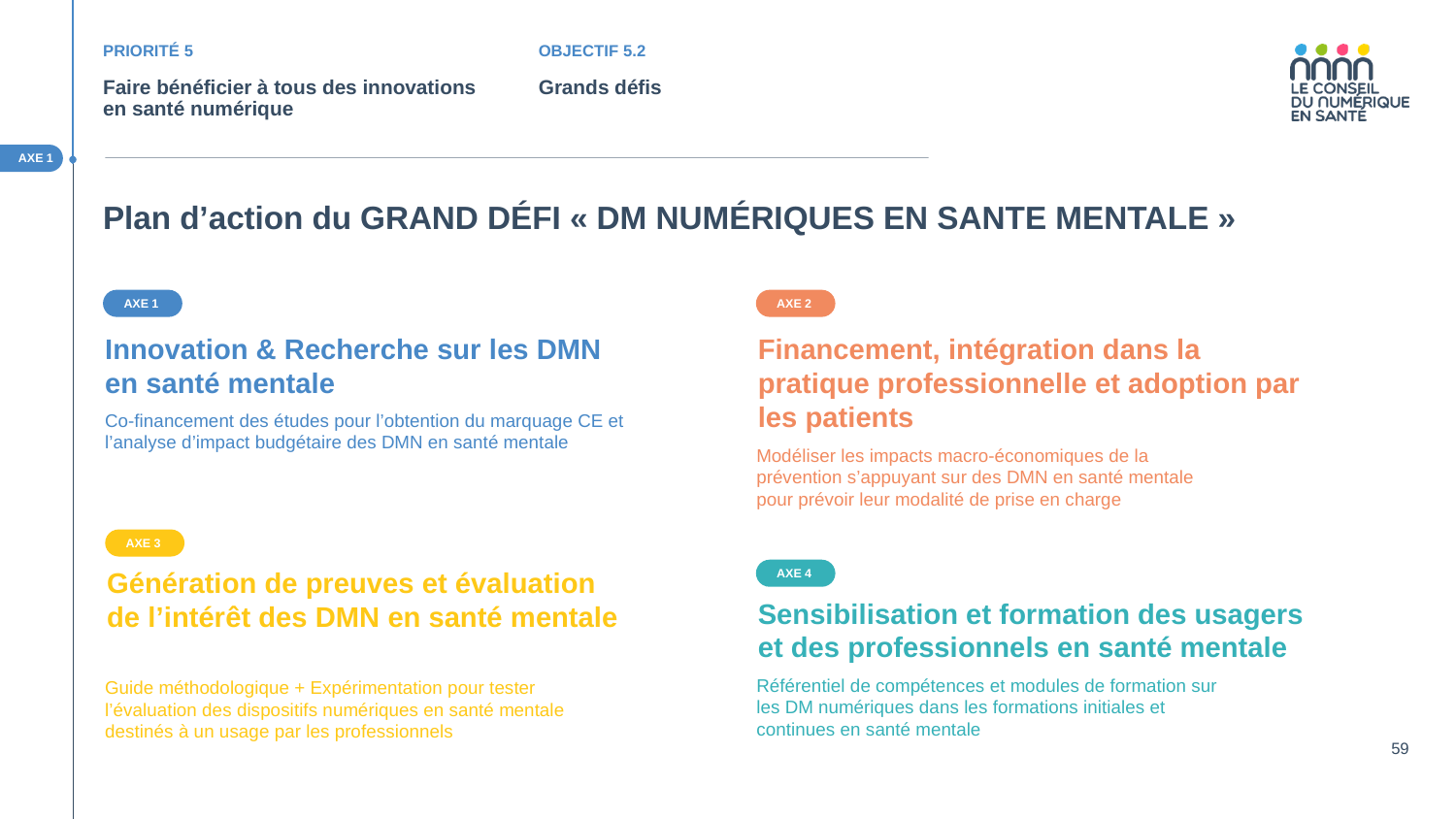

PRIORITÉ 5
OBJECTIF 5.2
# Faire bénéficier à tous des innovations en santé numérique
Grands défis

AXE 1

Plan d’action du GRAND DÉFI « DM NUMÉRIQUES EN SANTE MENTALE »

AXE 1
AXE 2
Innovation & Recherche sur les DMN en santé mentale
Financement, intégration dans la pratique professionnelle et adoption par les patients
Co-financement des études pour l’obtention du marquage CE et l’analyse d’impact budgétaire des DMN en santé mentale
Modéliser les impacts macro-économiques de la prévention s’appuyant sur des DMN en santé mentale pour prévoir leur modalité de prise en charge

AXE 3

Génération de preuves et évaluation de l’intérêt des DMN en santé mentale
AXE 4
Sensibilisation et formation des usagers et des professionnels en santé mentale
AXE 4
Référentiel de compétences et modules de formation sur les DM numériques dans les formations initiales et continues en santé mentale
Guide méthodologique + Expérimentation pour tester l’évaluation des dispositifs numériques en santé mentale destinés à un usage par les professionnels

59